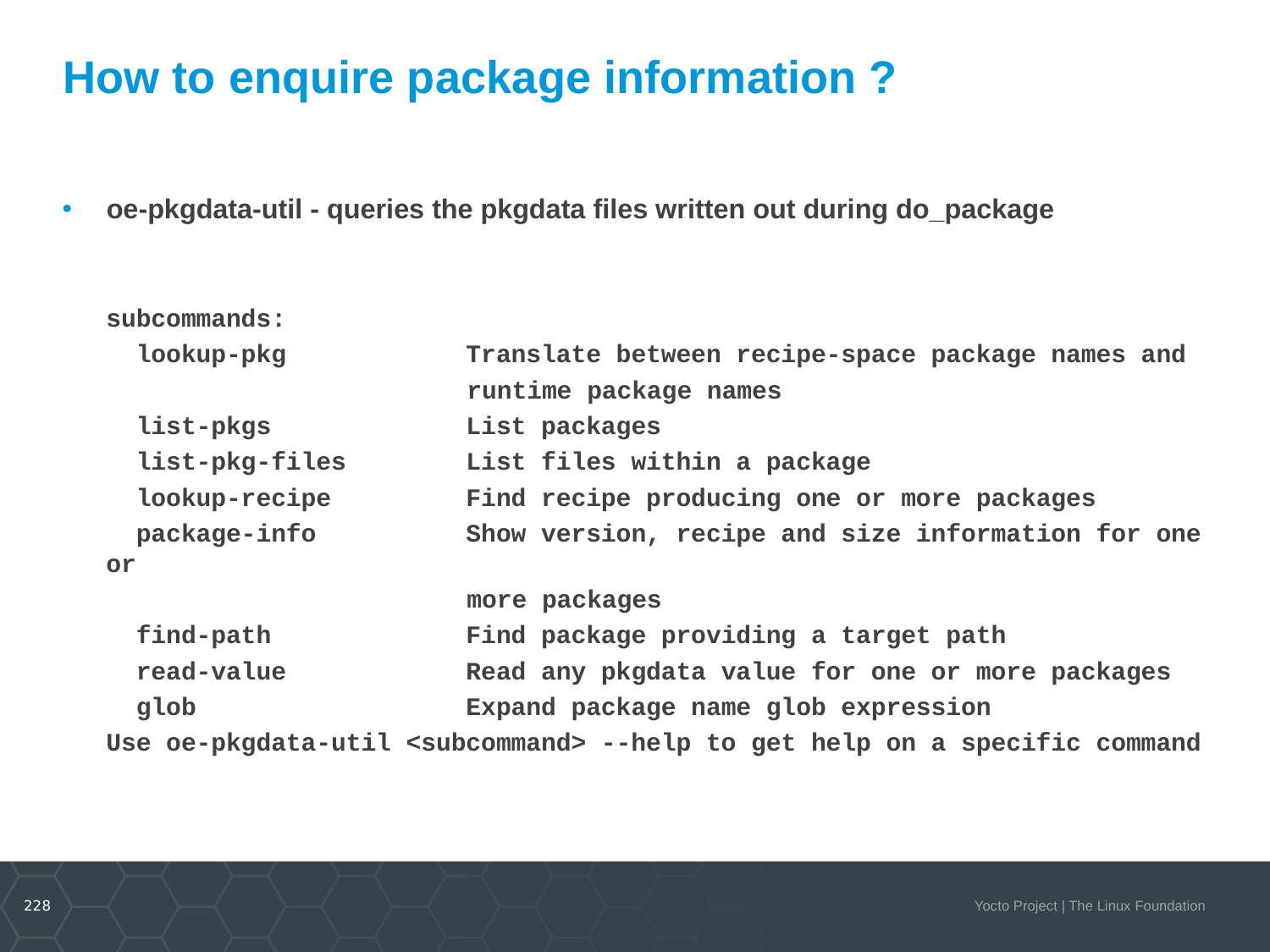

# How to enquire package information ?
oe-pkgdata-util - queries the pkgdata files written out during do_package

subcommands:
  lookup-pkg            Translate between recipe-space package names and
                        runtime package names
  list-pkgs             List packages
  list-pkg-files        List files within a package
  lookup-recipe         Find recipe producing one or more packages
  package-info          Show version, recipe and size information for one or
                        more packages
  find-path             Find package providing a target path
  read-value            Read any pkgdata value for one or more packages
  glob                  Expand package name glob expression
Use oe-pkgdata-util <subcommand> --help to get help on a specific command